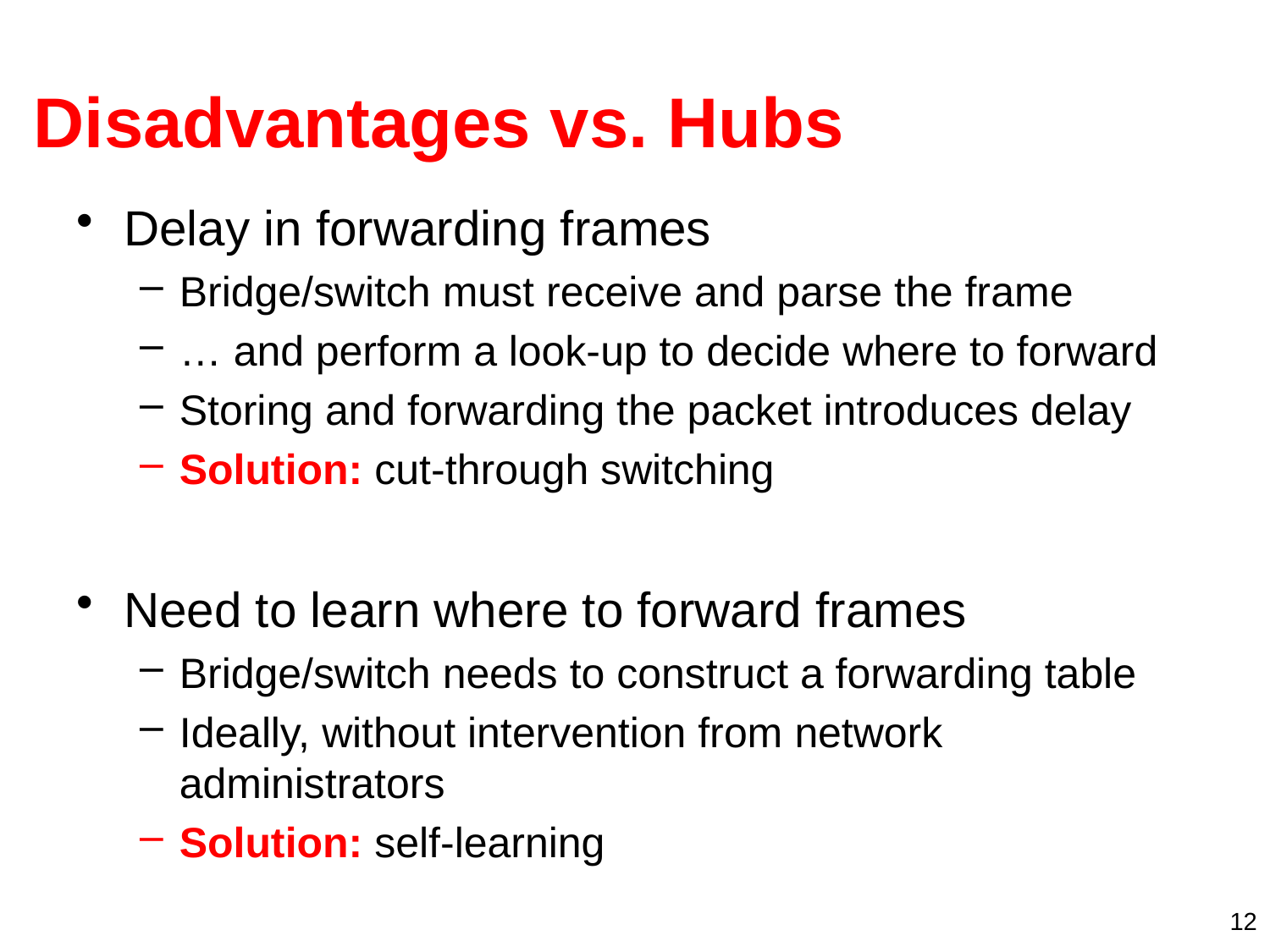

# Disadvantages vs. Hubs
Delay in forwarding frames
Bridge/switch must receive and parse the frame
… and perform a look-up to decide where to forward
Storing and forwarding the packet introduces delay
Solution: cut-through switching

Need to learn where to forward frames
Bridge/switch needs to construct a forwarding table
Ideally, without intervention from network administrators
Solution: self-learning
12